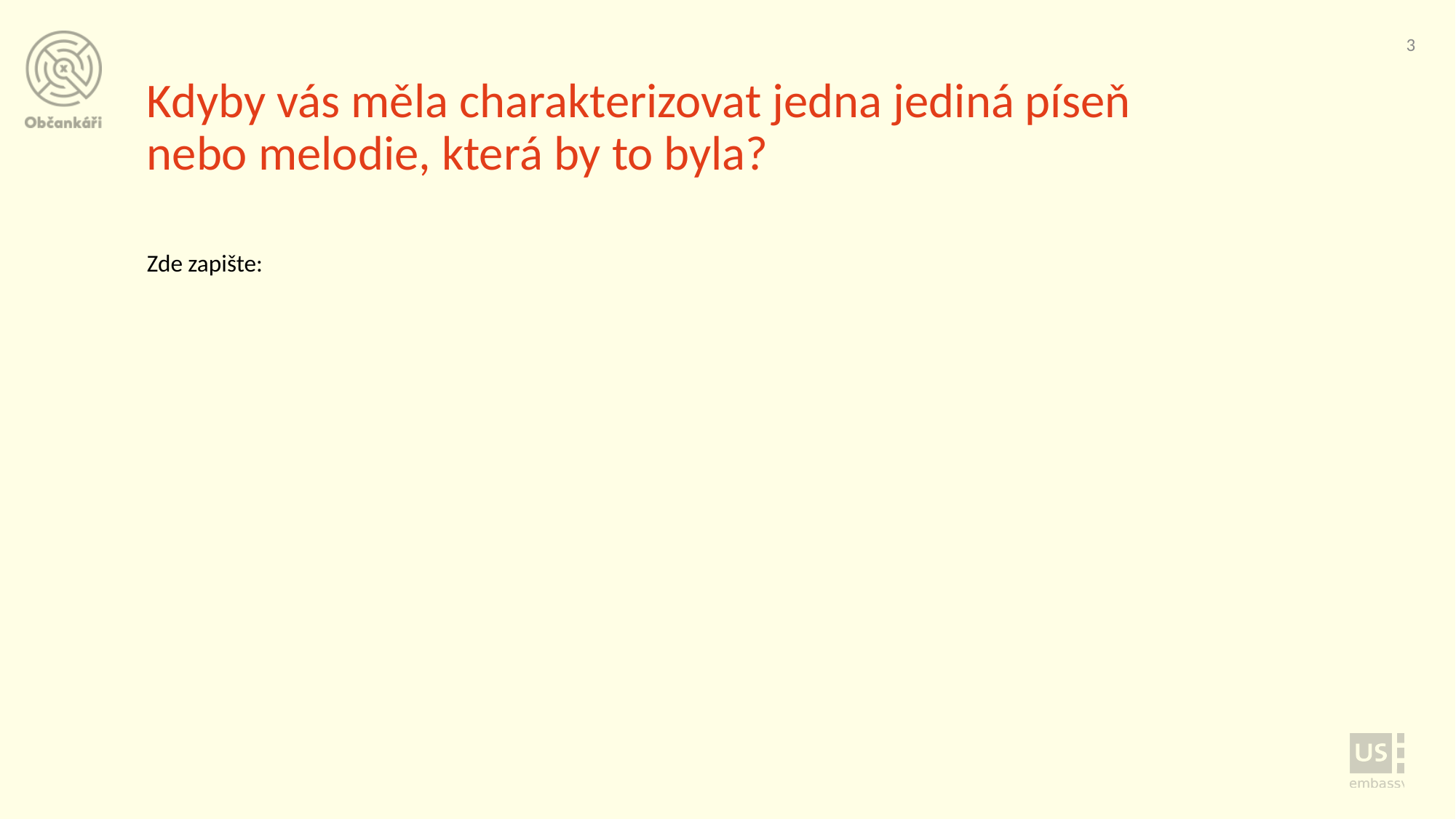

3
# Kdyby vás měla charakterizovat jedna jediná píseň nebo melodie, která by to byla?
Zde zapište: